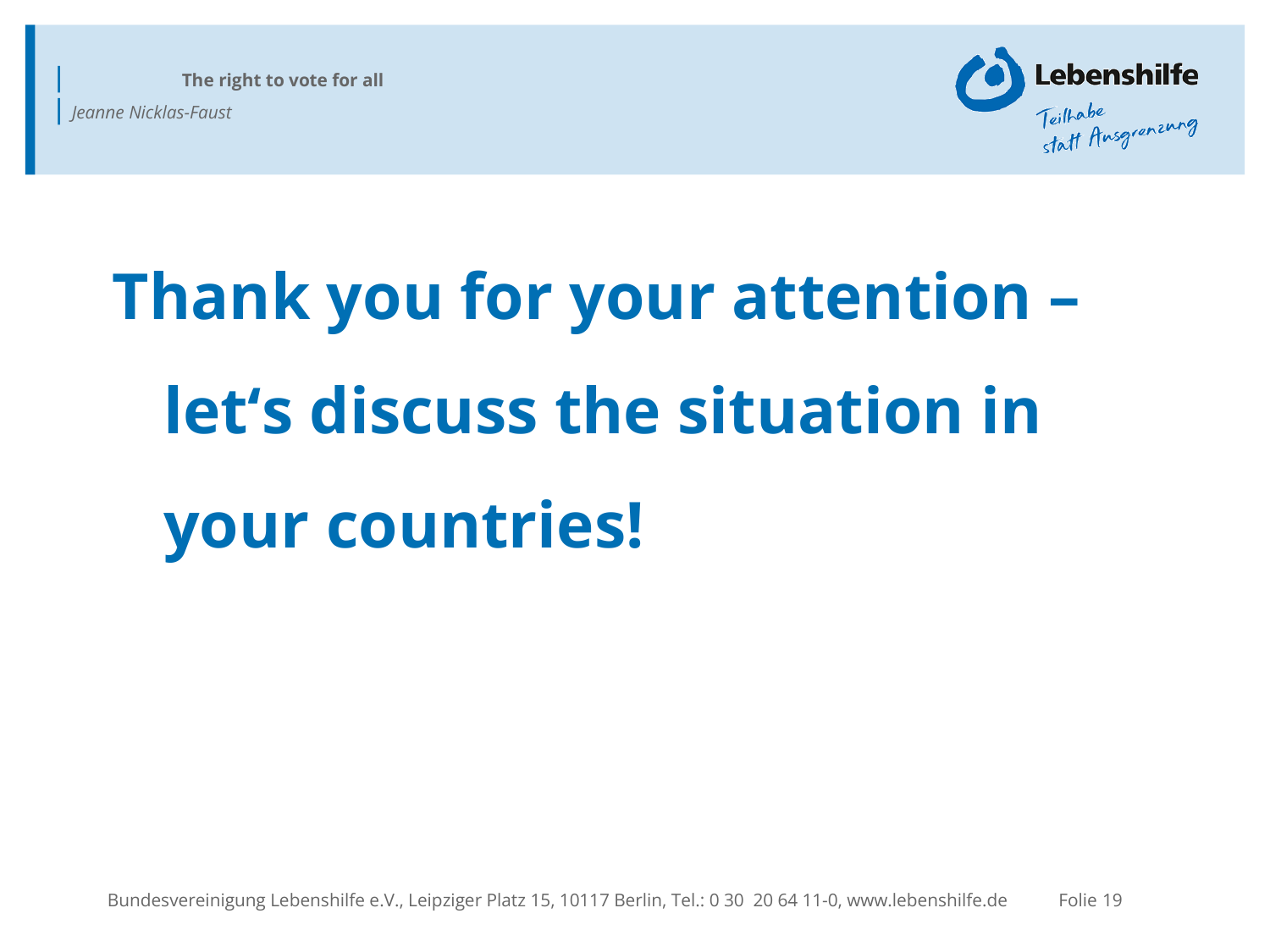

Thank you for your attention – let‘s discuss the situation in your countries!